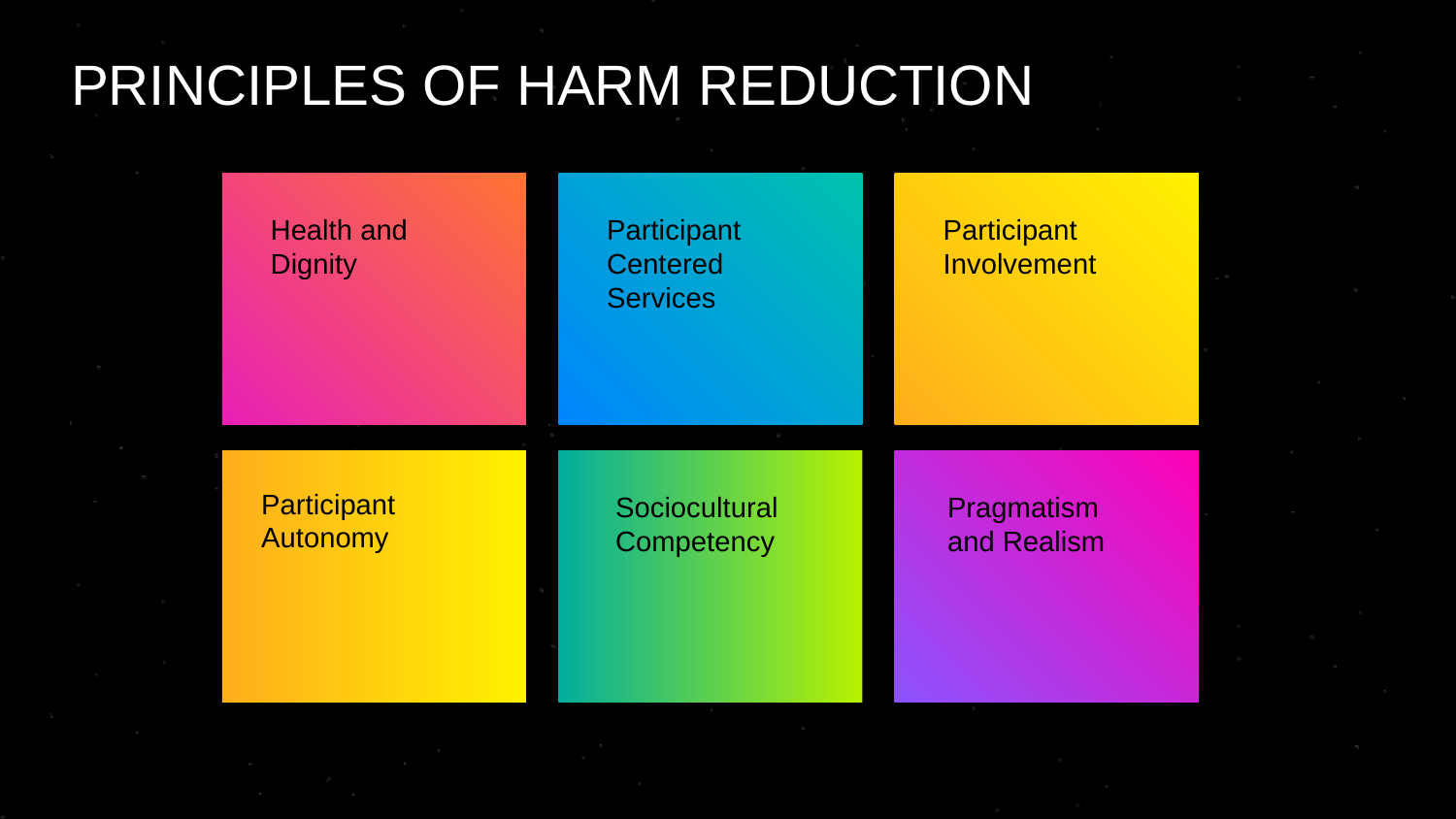

PRINCIPLES OF HARM REDUCTION

Participant Involvement

Health and Dignity

Participant Centered Services

Participant Autonomy

Sociocultural Competency

Pragmatism and Realism